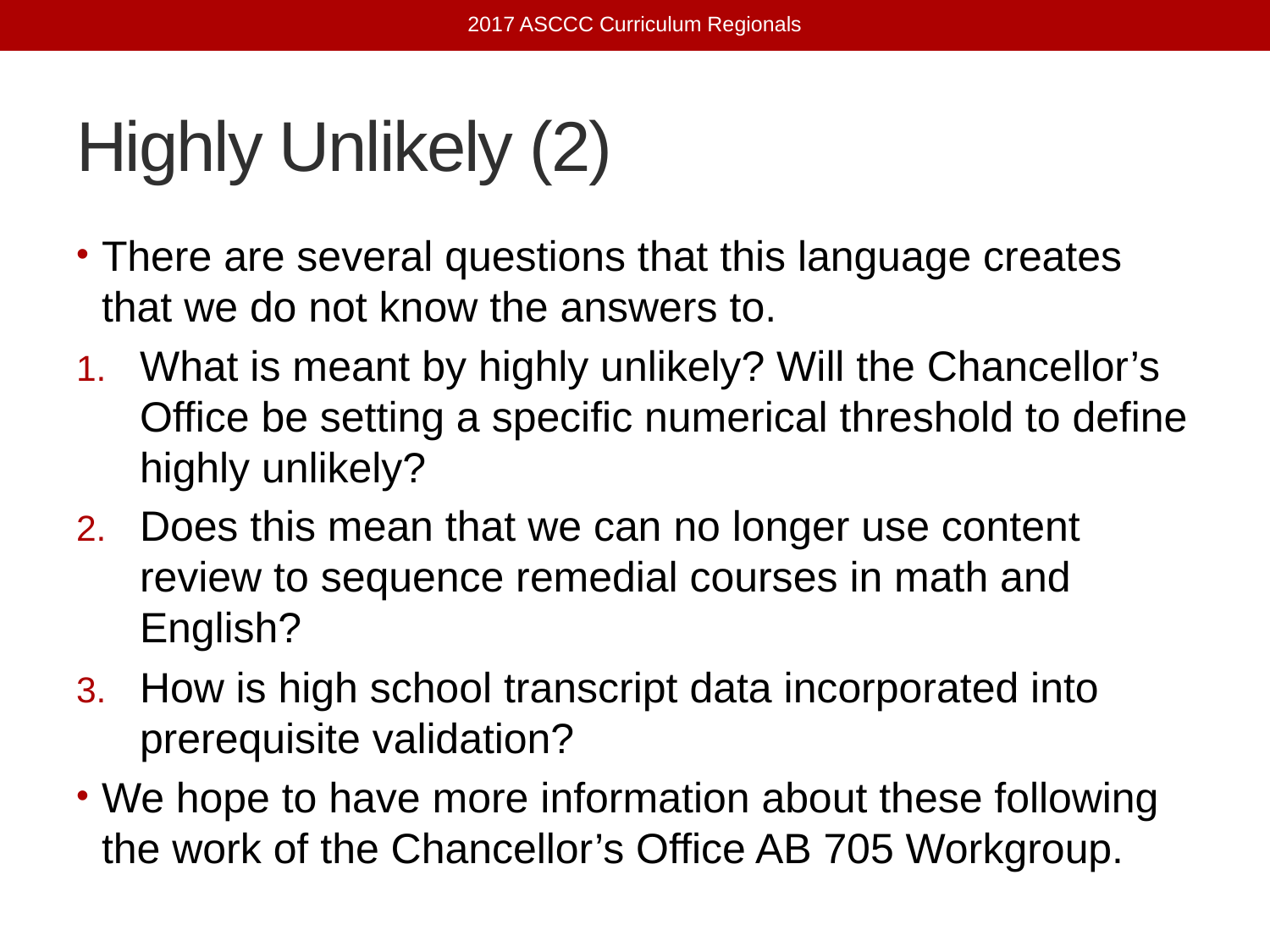

2017 ASCCC Curriculum Regionals
# Highly Unlikely (2)
There are several questions that this language creates that we do not know the answers to.
What is meant by highly unlikely? Will the Chancellor’s Office be setting a specific numerical threshold to define highly unlikely?
Does this mean that we can no longer use content review to sequence remedial courses in math and English?
How is high school transcript data incorporated into prerequisite validation?
We hope to have more information about these following the work of the Chancellor’s Office AB 705 Workgroup.